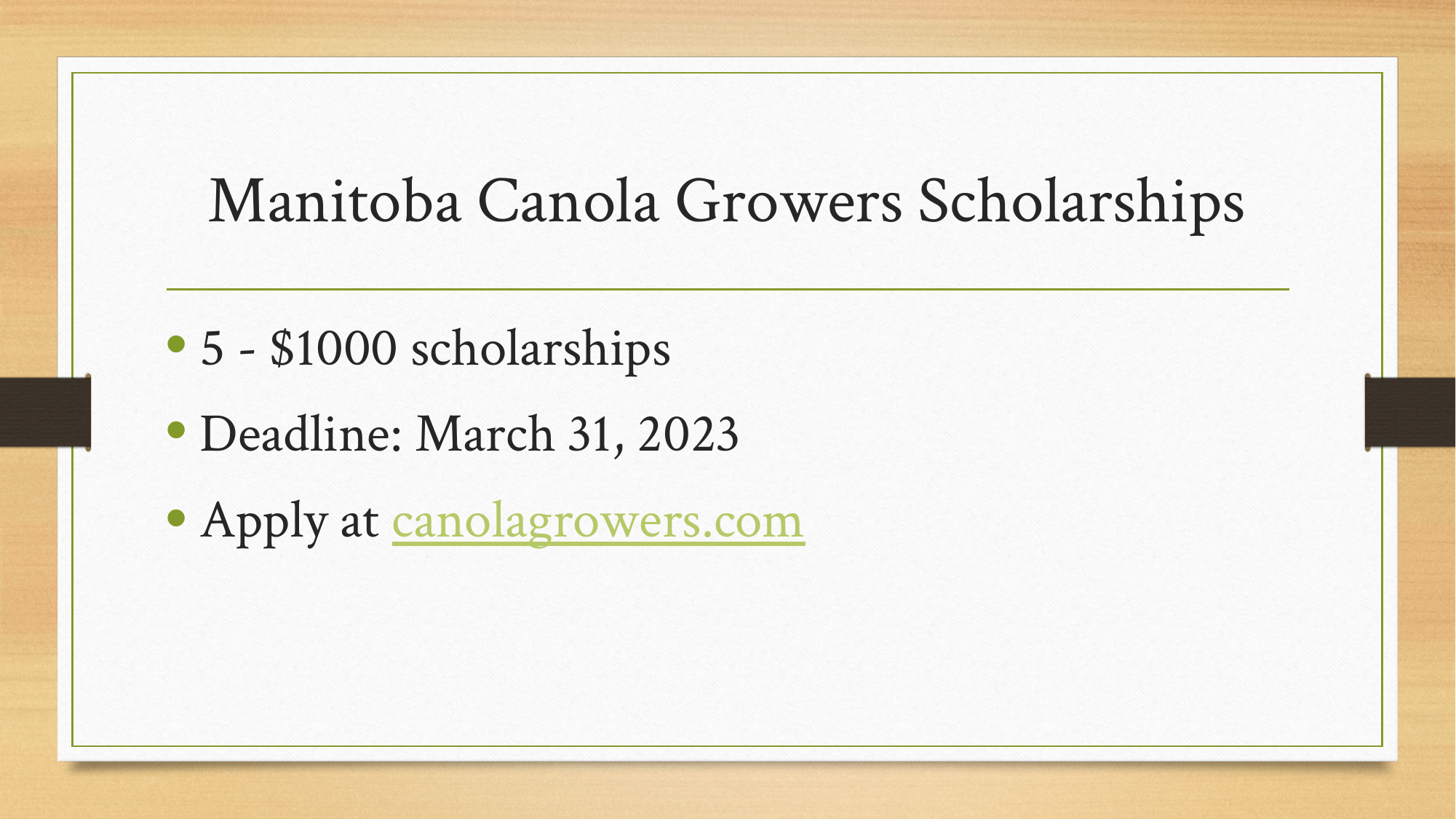

# Manitoba Canola Growers Scholarships
5 - $1000 scholarships
Deadline: March 31, 2023
Apply at canolagrowers.com